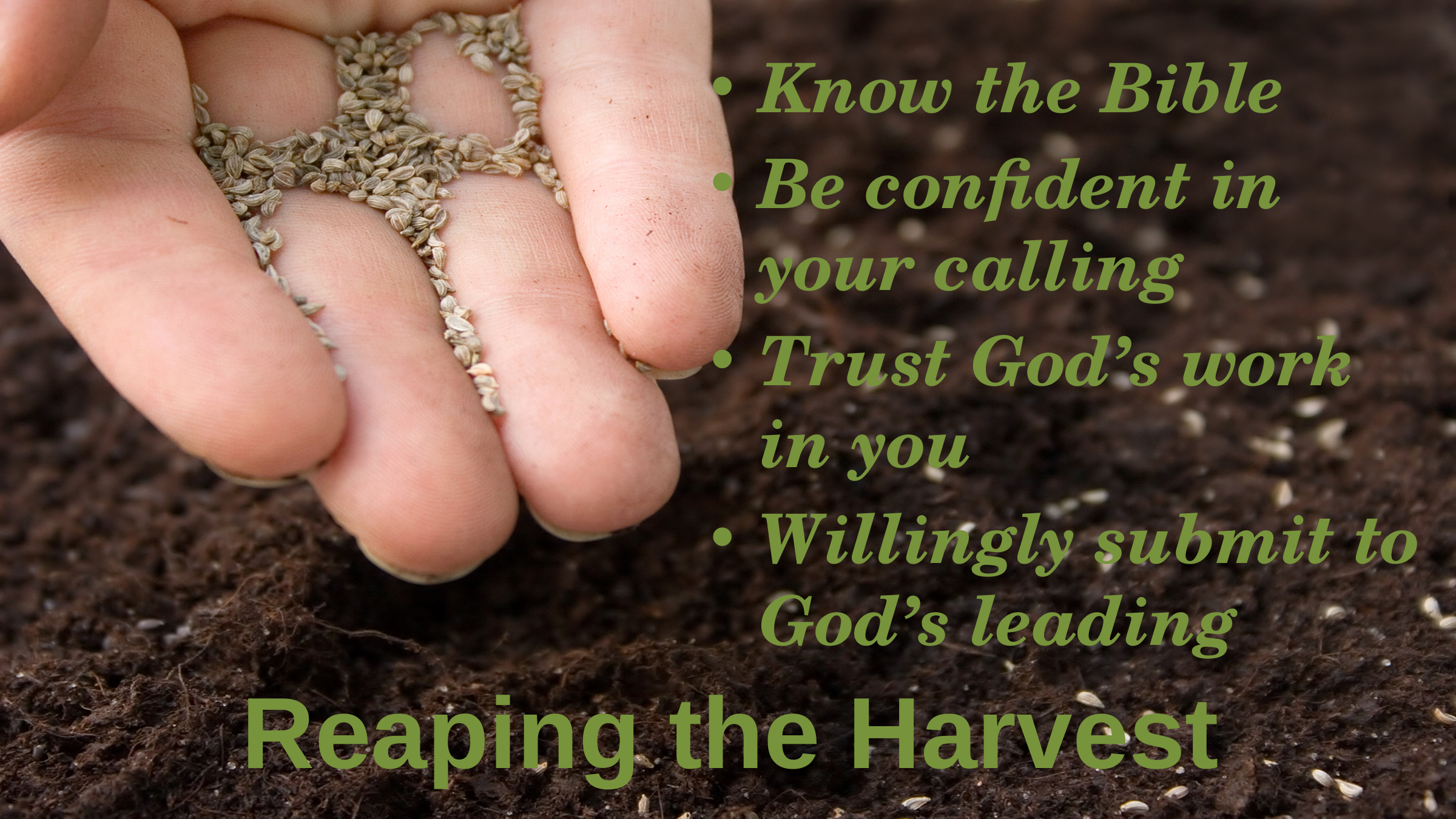

Know the Bible
Be confident in your calling
Trust God’s work in you
Willingly submit to God’s leading
# Reaping the Harvest